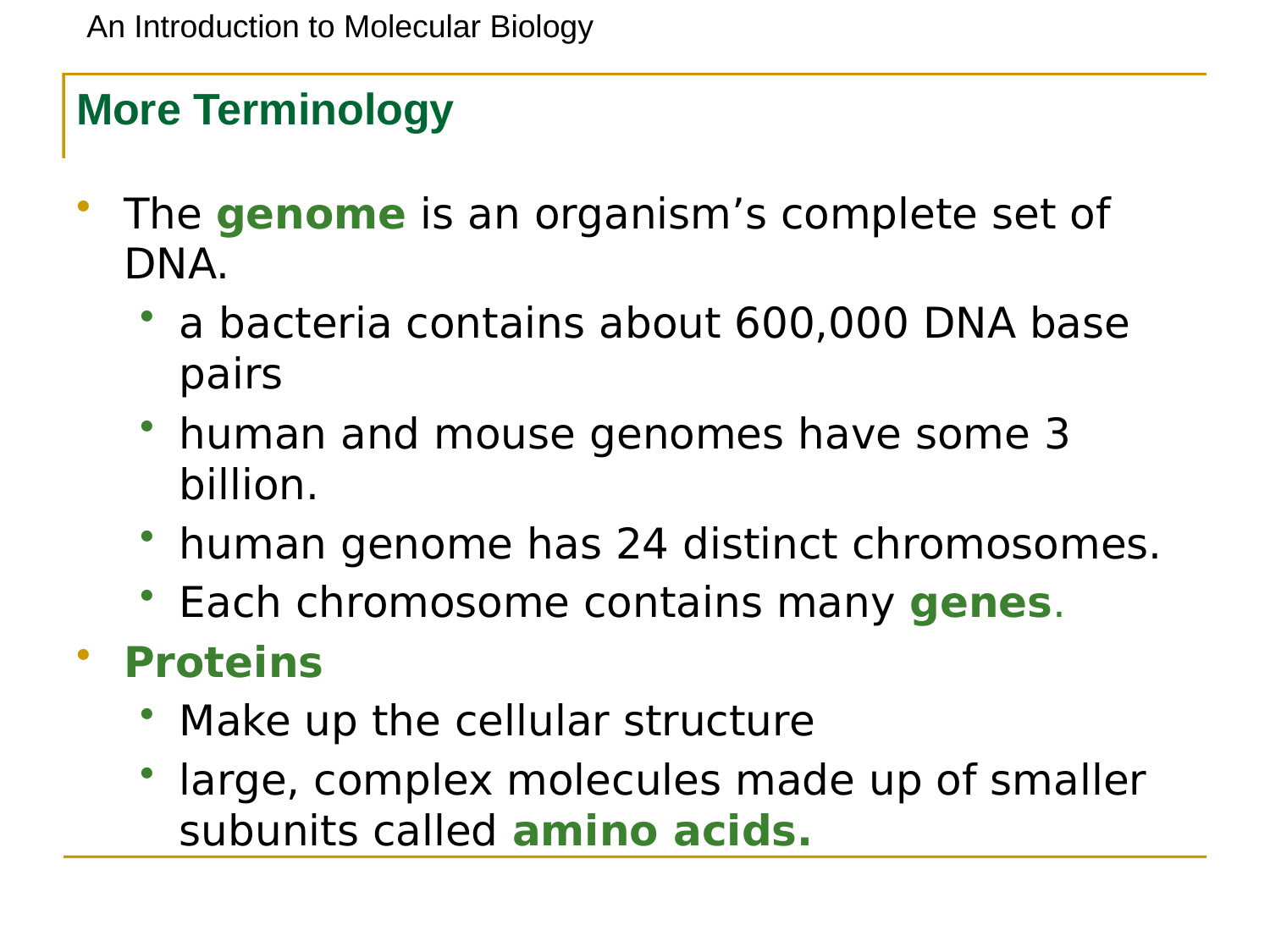

# More Terminology
The genome is an organism’s complete set of DNA.
a bacteria contains about 600,000 DNA base pairs
human and mouse genomes have some 3 billion.
human genome has 24 distinct chromosomes.
Each chromosome contains many genes.
Proteins
Make up the cellular structure
large, complex molecules made up of smaller subunits called amino acids.